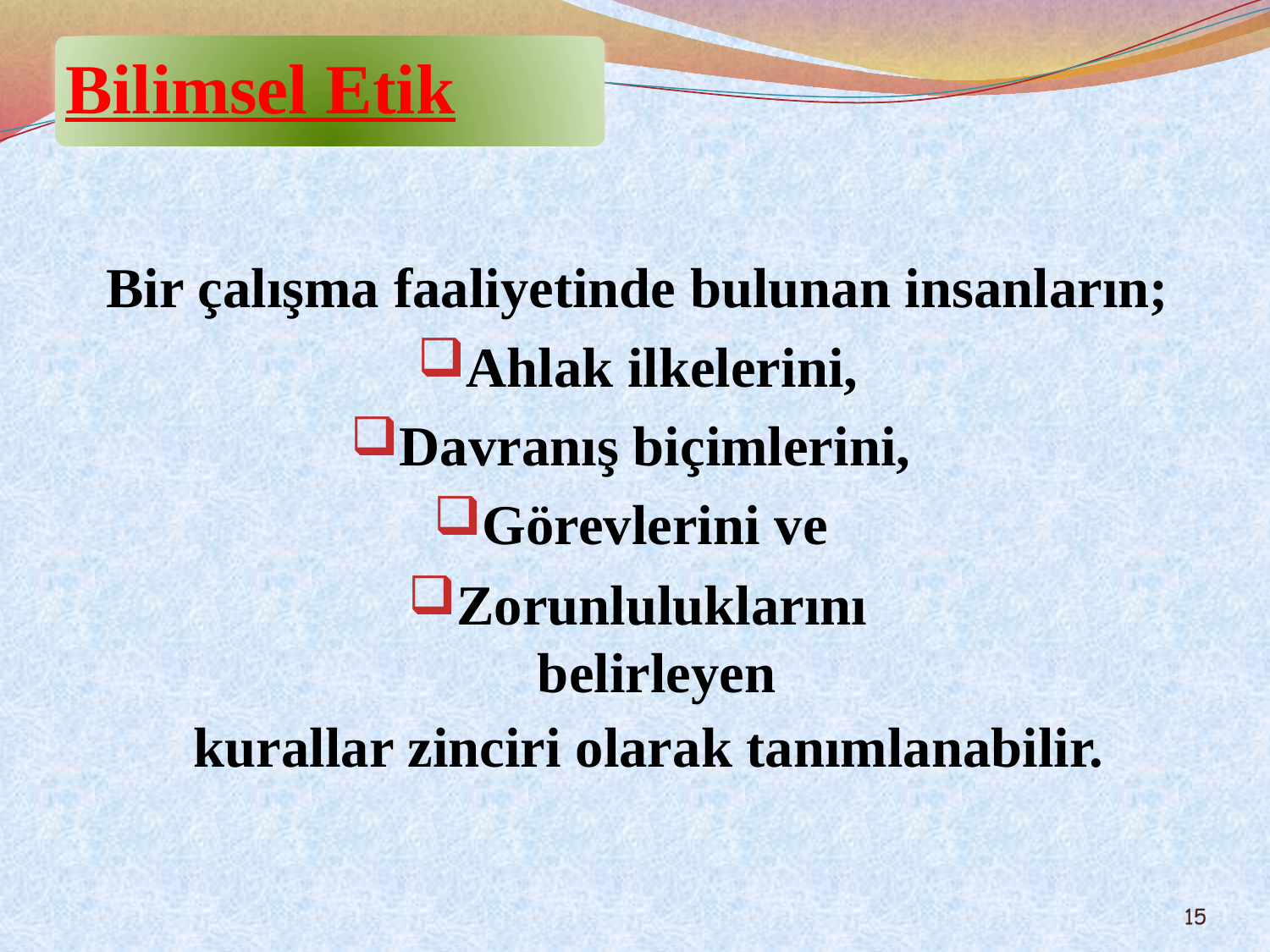

Bilimsel Etik

Bir çalışma faaliyetinde bulunan insanların;
Ahlak ilkelerini,
Davranış biçimlerini,
Görevlerini ve
Zorunluluklarını
 belirleyen
kurallar zinciri olarak tanımlanabilir.
15